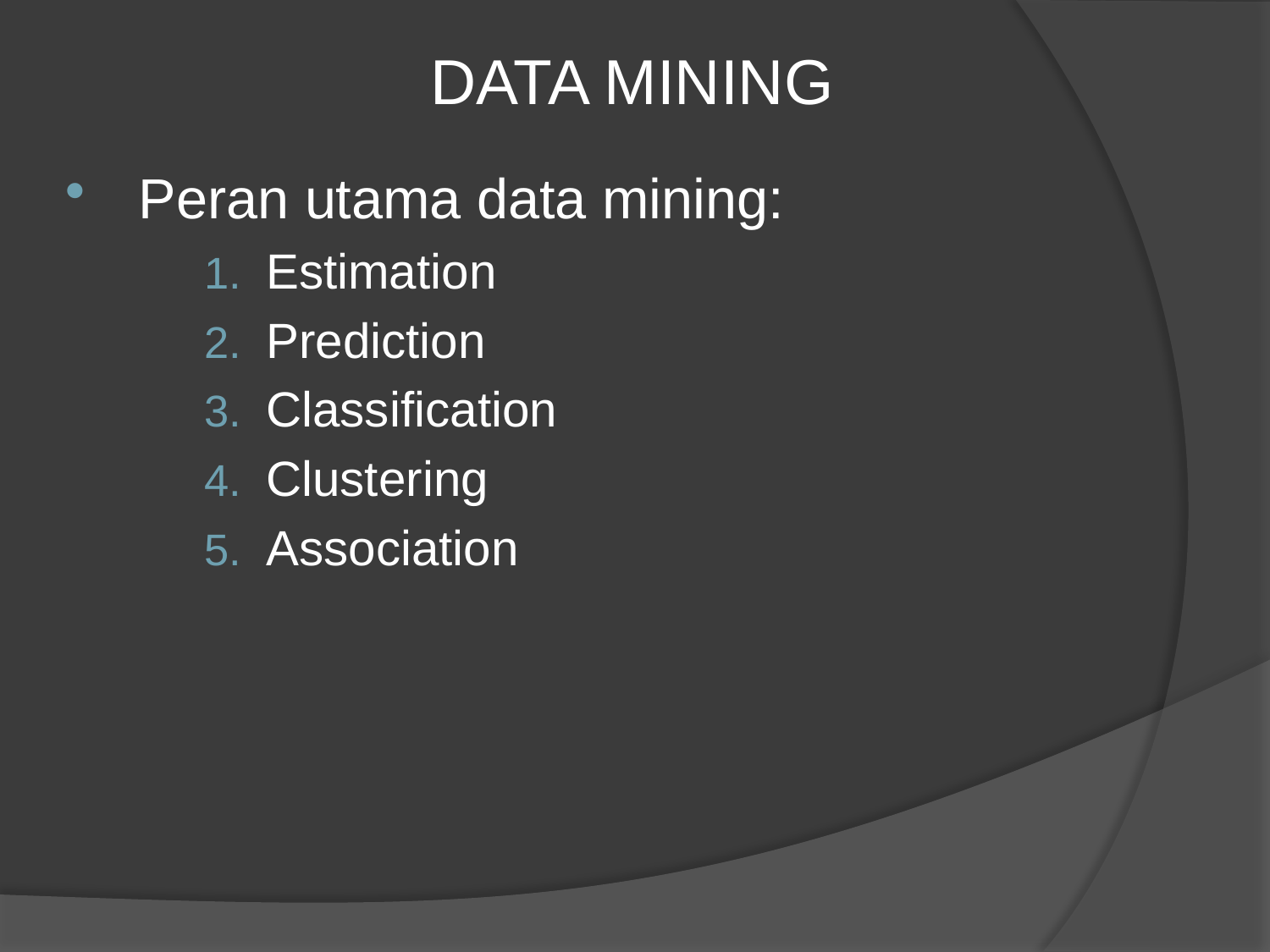

# DATA MINING
Peran utama data mining:
Estimation
Prediction
Classification
Clustering
Association